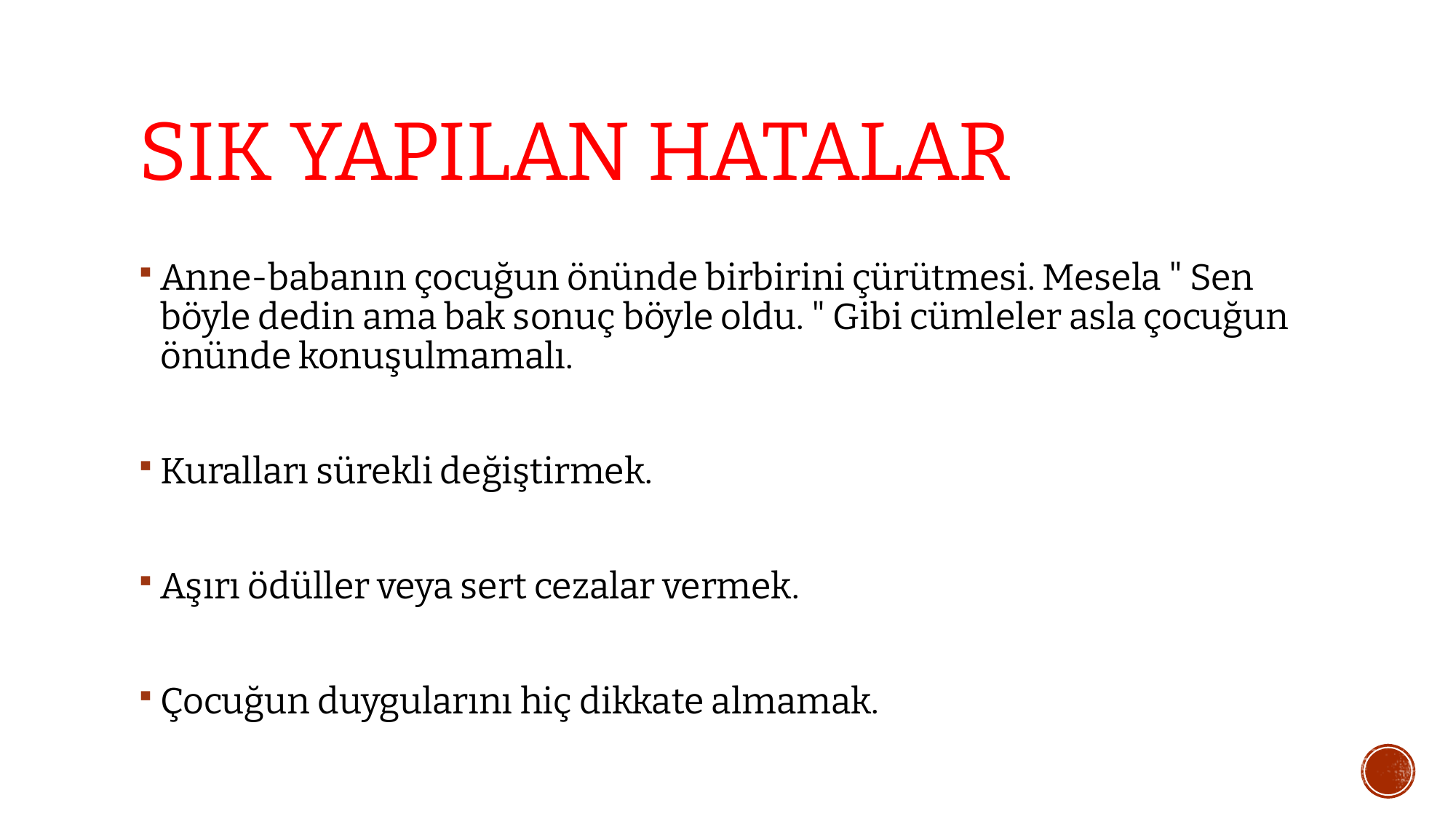

# Sık Yapılan Hatalar
Anne-babanın çocuğun önünde birbirini çürütmesi. Mesela " Sen böyle dedin ama bak sonuç böyle oldu. " Gibi cümleler asla çocuğun önünde konuşulmamalı.

Kuralları sürekli değiştirmek.

Aşırı ödüller veya sert cezalar vermek.

Çocuğun duygularını hiç dikkate almamak.